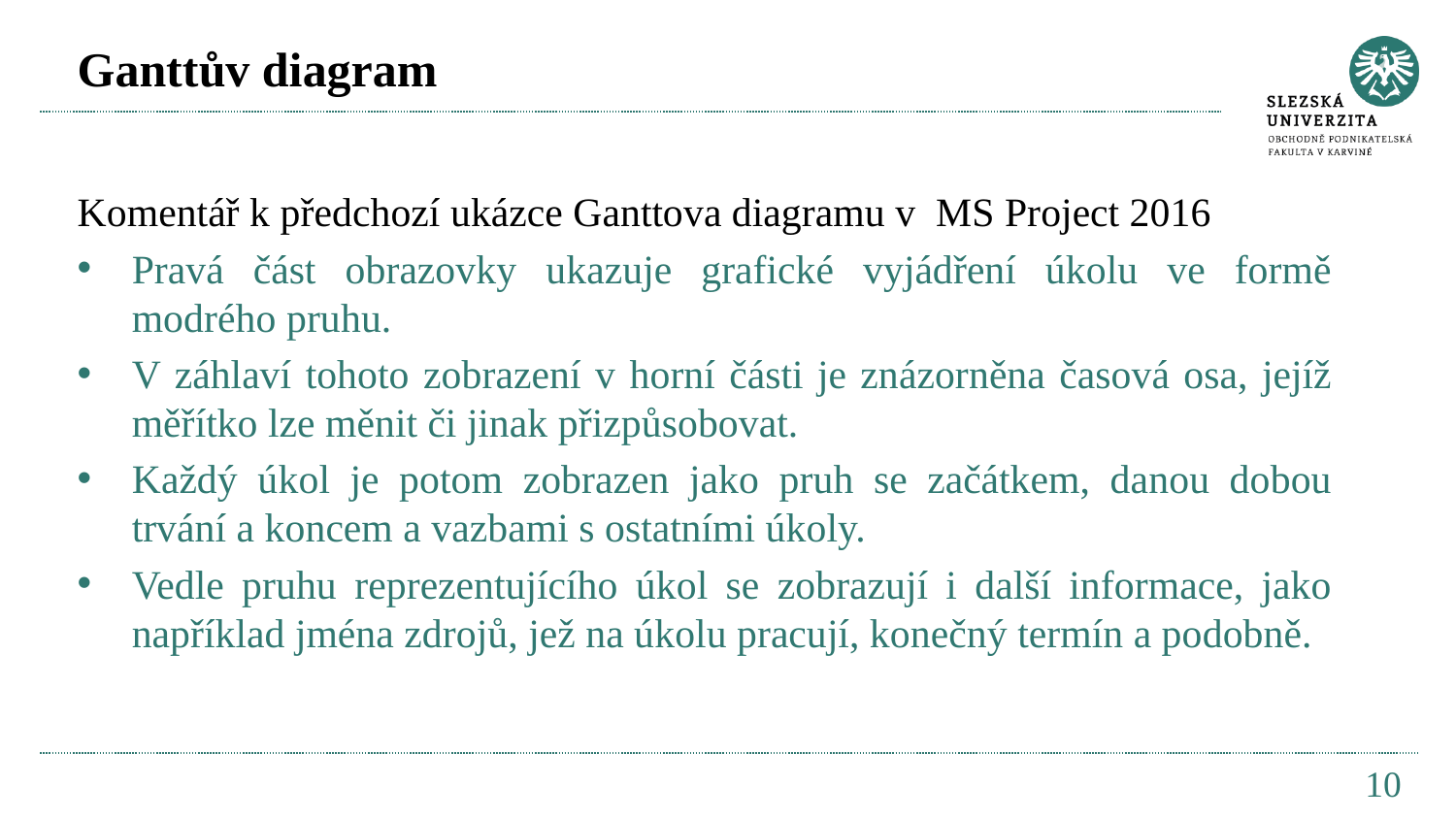

# Ganttův diagram
Komentář k předchozí ukázce Ganttova diagramu v  MS Project 2016
Pravá část obrazovky ukazuje grafické vyjádření úkolu ve formě modrého pruhu.
V záhlaví tohoto zobrazení v horní části je znázorněna časová osa, jejíž měřítko lze měnit či jinak přizpůsobovat.
Každý úkol je potom zobrazen jako pruh se začátkem, danou dobou trvání a koncem a vazbami s ostatními úkoly.
Vedle pruhu reprezentujícího úkol se zobrazují i další informace, jako například jména zdrojů, jež na úkolu pracují, konečný termín a podobně.

10